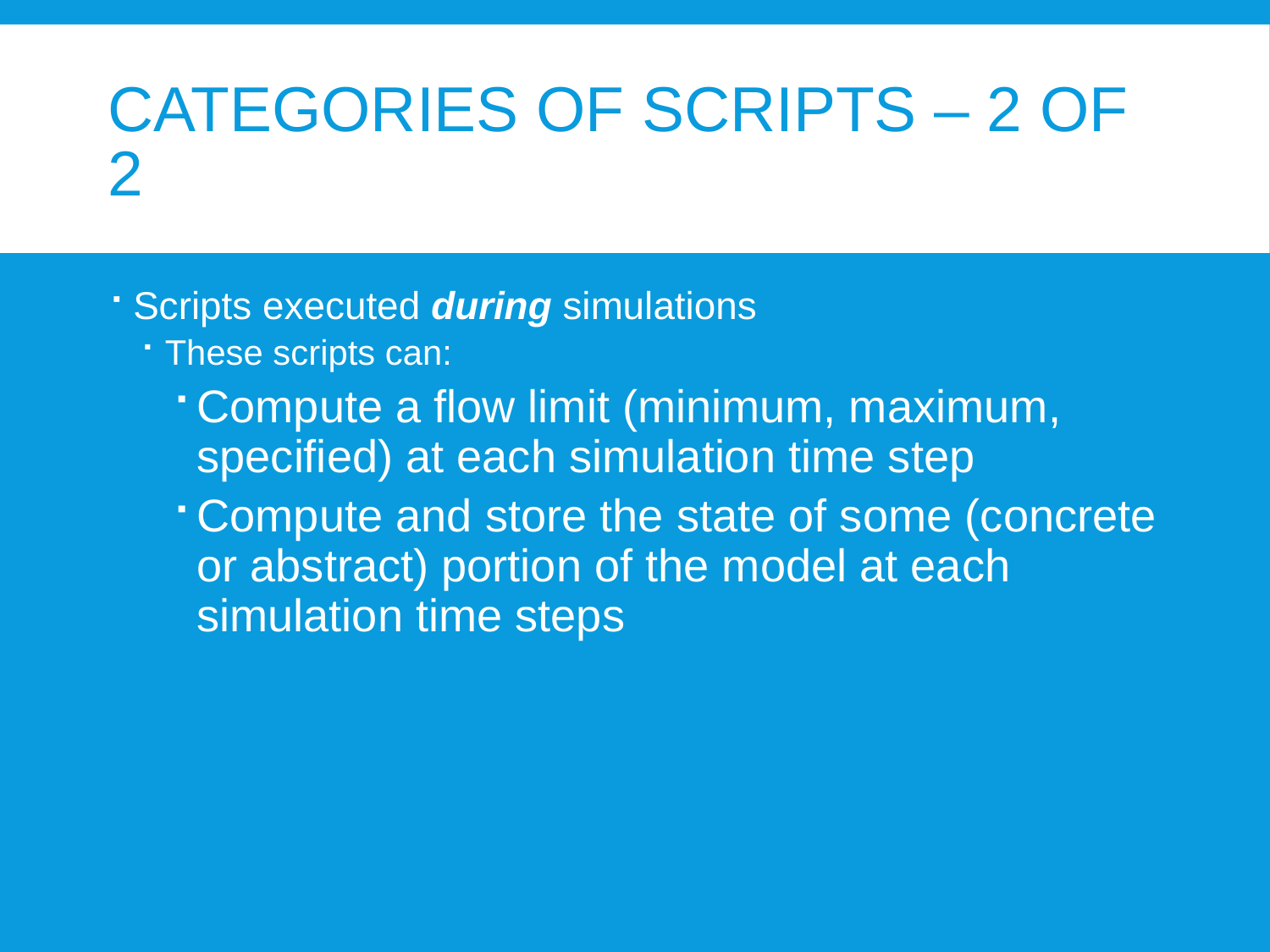

# Categories of Scripts – 2 of 2
Scripts executed during simulations
These scripts can:
Compute a flow limit (minimum, maximum, specified) at each simulation time step
Compute and store the state of some (concrete or abstract) portion of the model at each simulation time steps